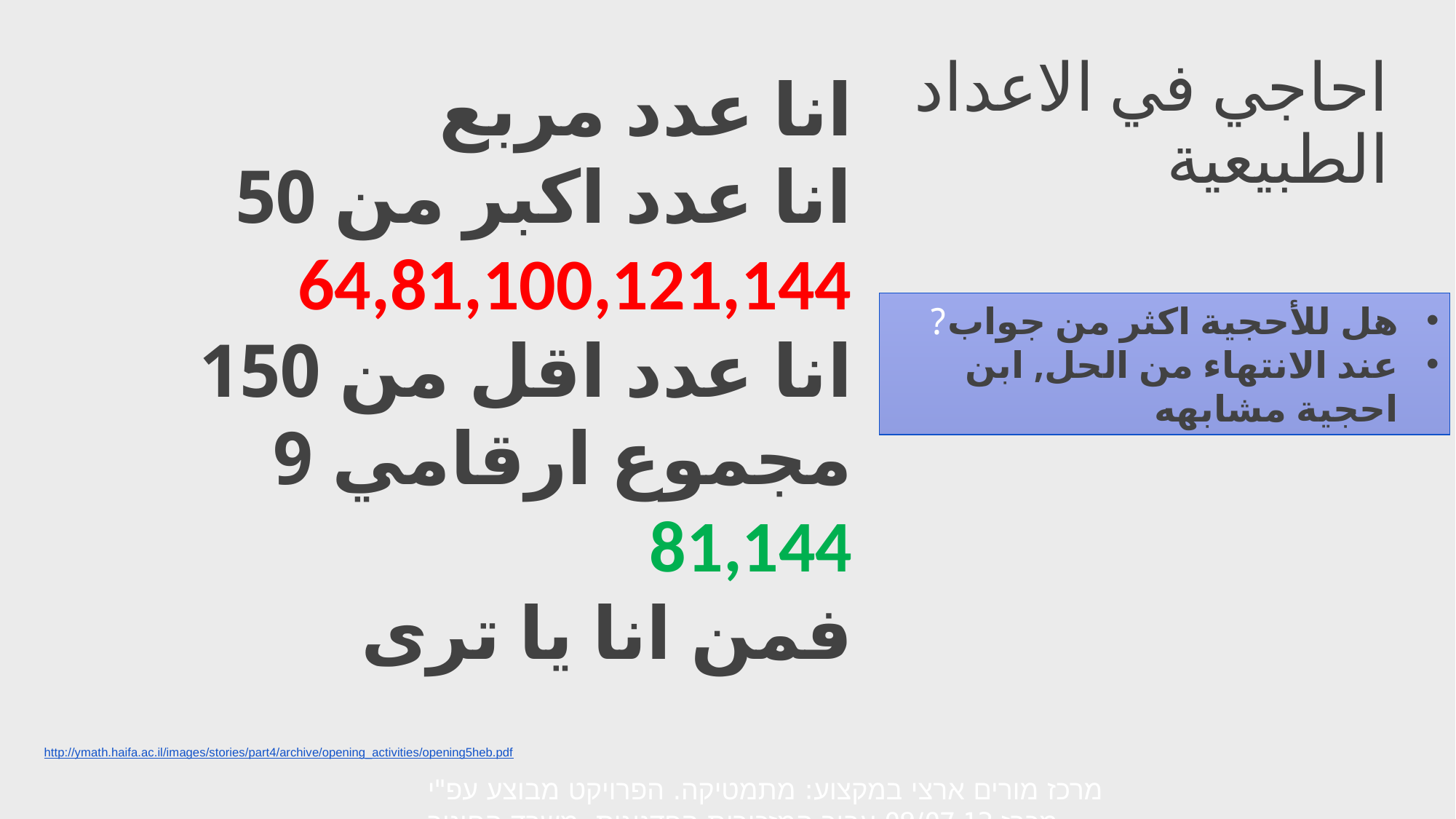

# احاجي في الاعداد الطبيعية
انا عدد مربع
انا عدد اكبر من 50
64,81,100,121,144
انا عدد اقل من 150
مجموع ارقامي 9
81,144
فمن انا يا ترى
هل للأحجية اكثر من جواب?
عند الانتهاء من الحل, ابن احجية مشابهه
http://ymath.haifa.ac.il/images/stories/part4/archive/opening_activities/opening5heb.pdf
מרכז מורים ארצי במקצוע: מתמטיקה. הפרויקט מבוצע עפ"י מכרז 09/07.13 עבור המזכירות הפדגוגית, משרד החינוך.